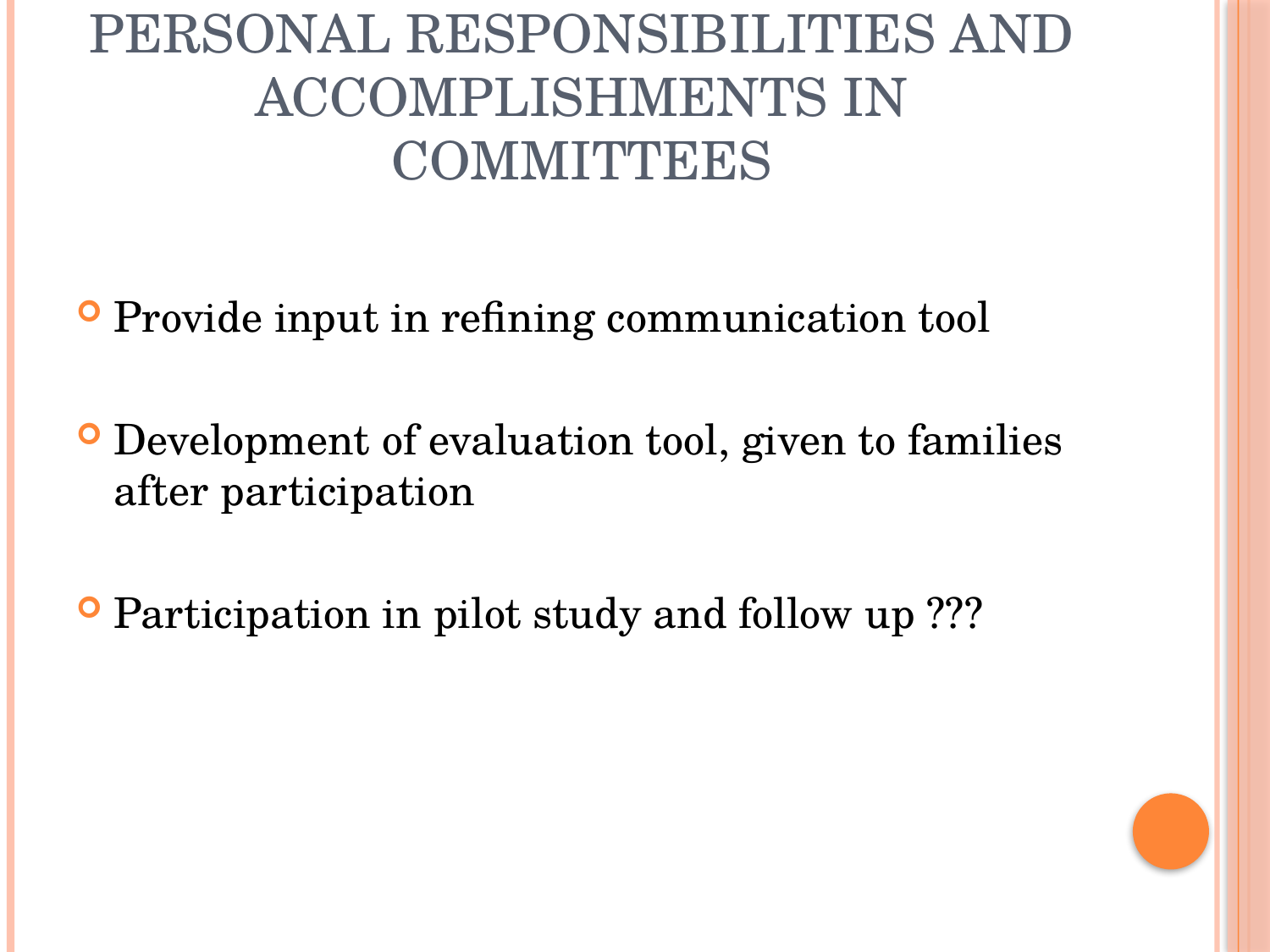

# Personal Responsibilities and Accomplishments in Committees

Provide input in refining communication tool

Development of evaluation tool, given to families after participation

Participation in pilot study and follow up ???